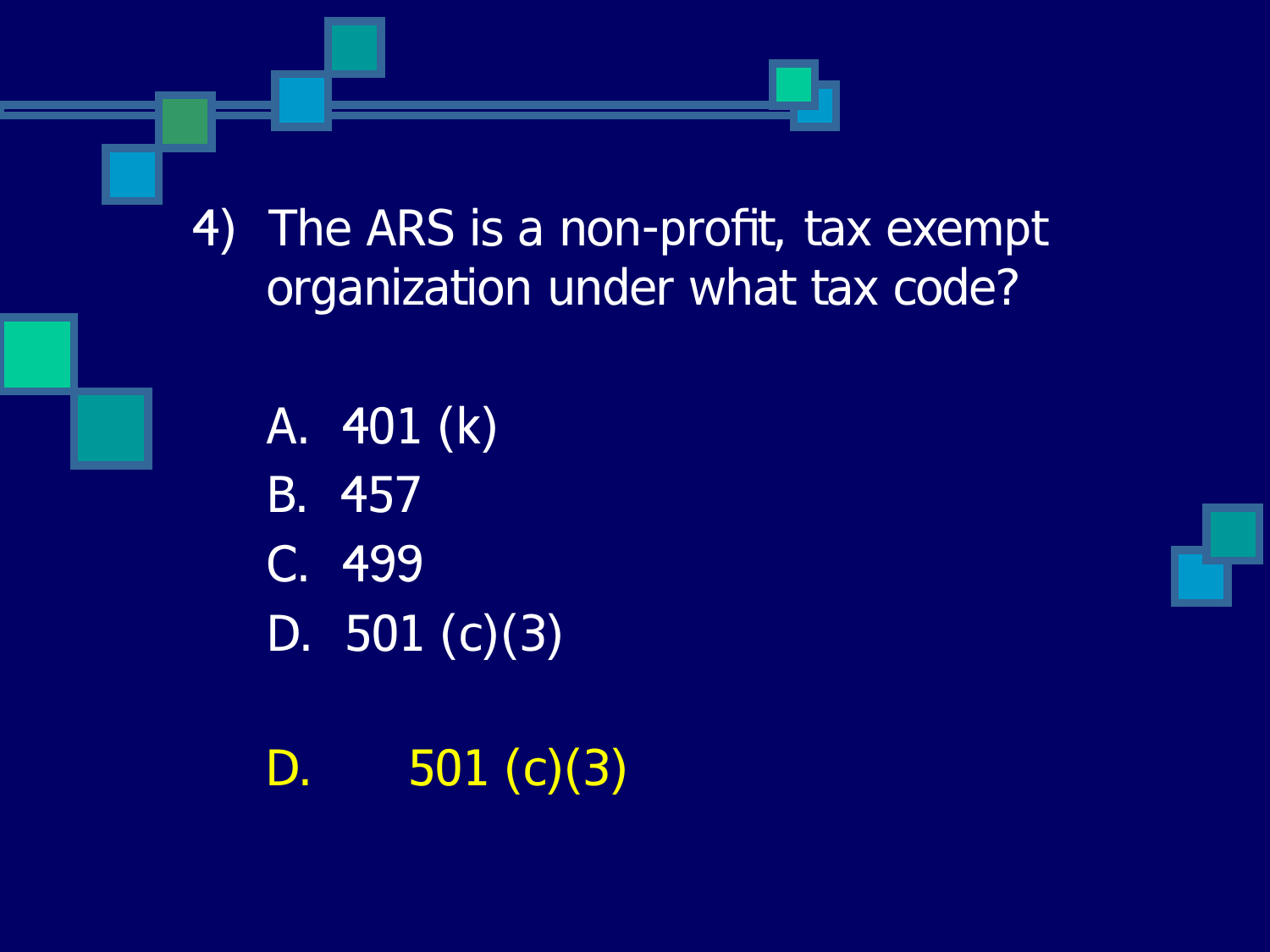

4)  The ARS is a non-profit, tax exempt organization under what tax code?

	A.  401 (k)
	B.  457
	C.  499
	D.  501 (c)(3)
	D.	 501 (c)(3)